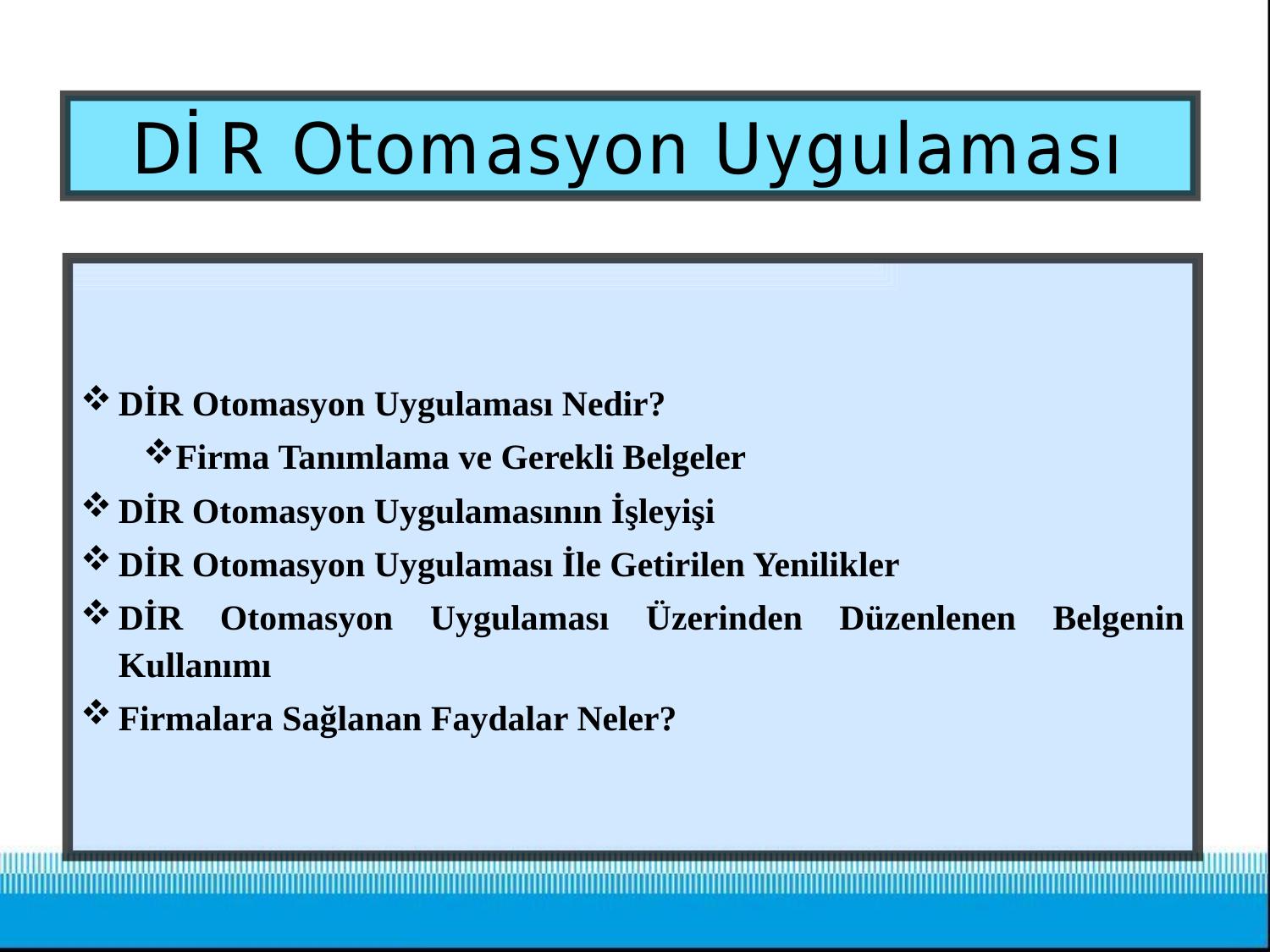

# DİR Otomasyon Uygulaması
DİR Otomasyon Uygulaması Nedir?
Firma Tanımlama ve Gerekli Belgeler
DİR Otomasyon Uygulamasının İşleyişi
DİR Otomasyon Uygulaması İle Getirilen Yenilikler
DİR Otomasyon Uygulaması Üzerinden Düzenlenen Belgenin Kullanımı
Firmalara Sağlanan Faydalar Neler?